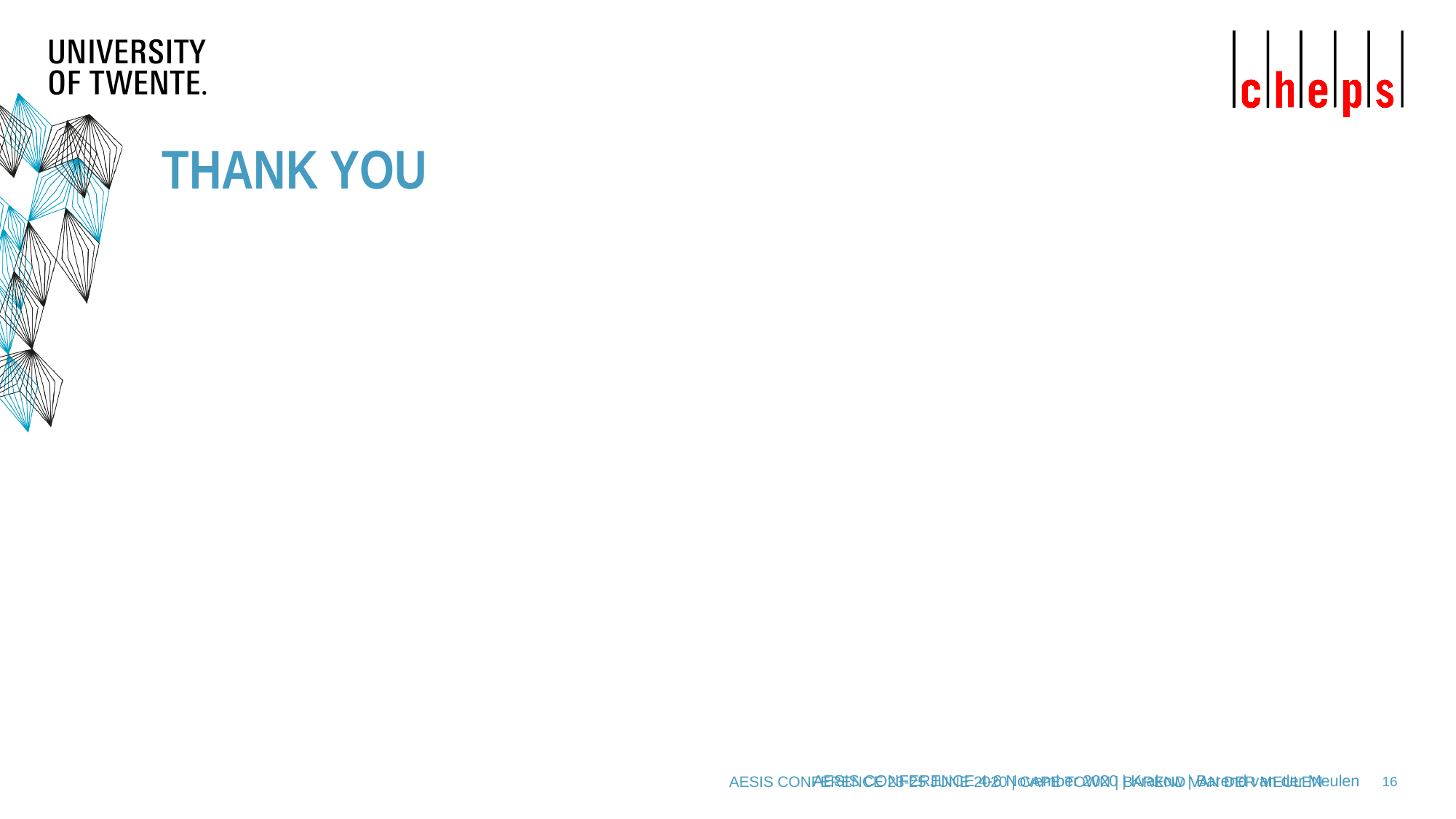

# Thank YOu
16
AESIS CONFERENCE 23-25 June 2020 | Cape Town | Barend van der Meulen
AESIS CONFERENCE 4-6 November 2020 | Krakow | Barend van der Meulen